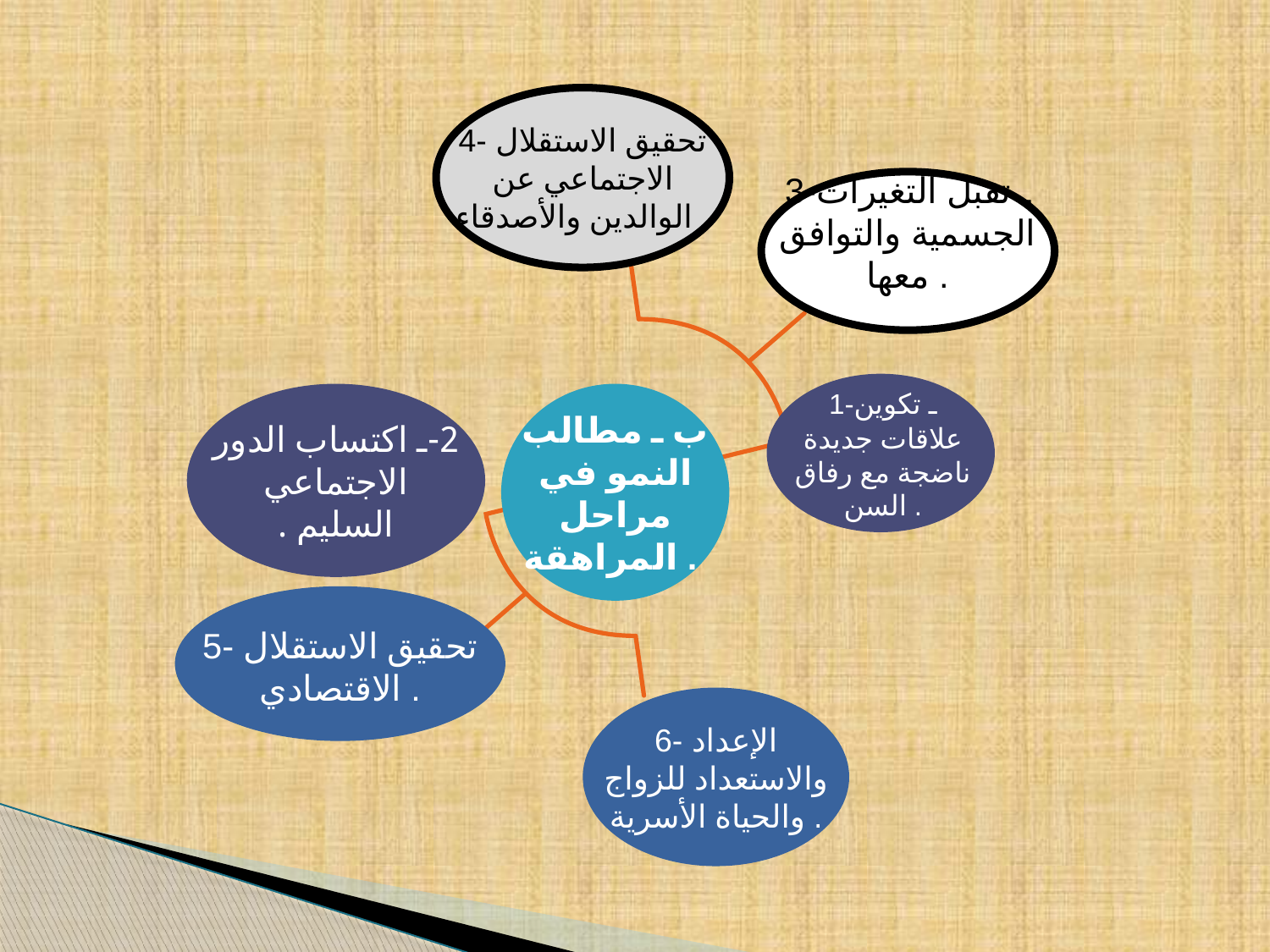

4- تحقيق الاستقلال الاجتماعي عن الوالدين والأصدقاء .

3-ـ تقبل التغيرات الجسمية والتوافق معها .

1-ـ تكوين علاقات جديدة ناضجة مع رفاق السن .

2-ـ اكتساب الدور الاجتماعي السليم .

ب ـ مطالب النمو في مراحل المراهقة .

5- تحقيق الاستقلال الاقتصادي .

6- الإعداد والاستعداد للزواج والحياة الأسرية .